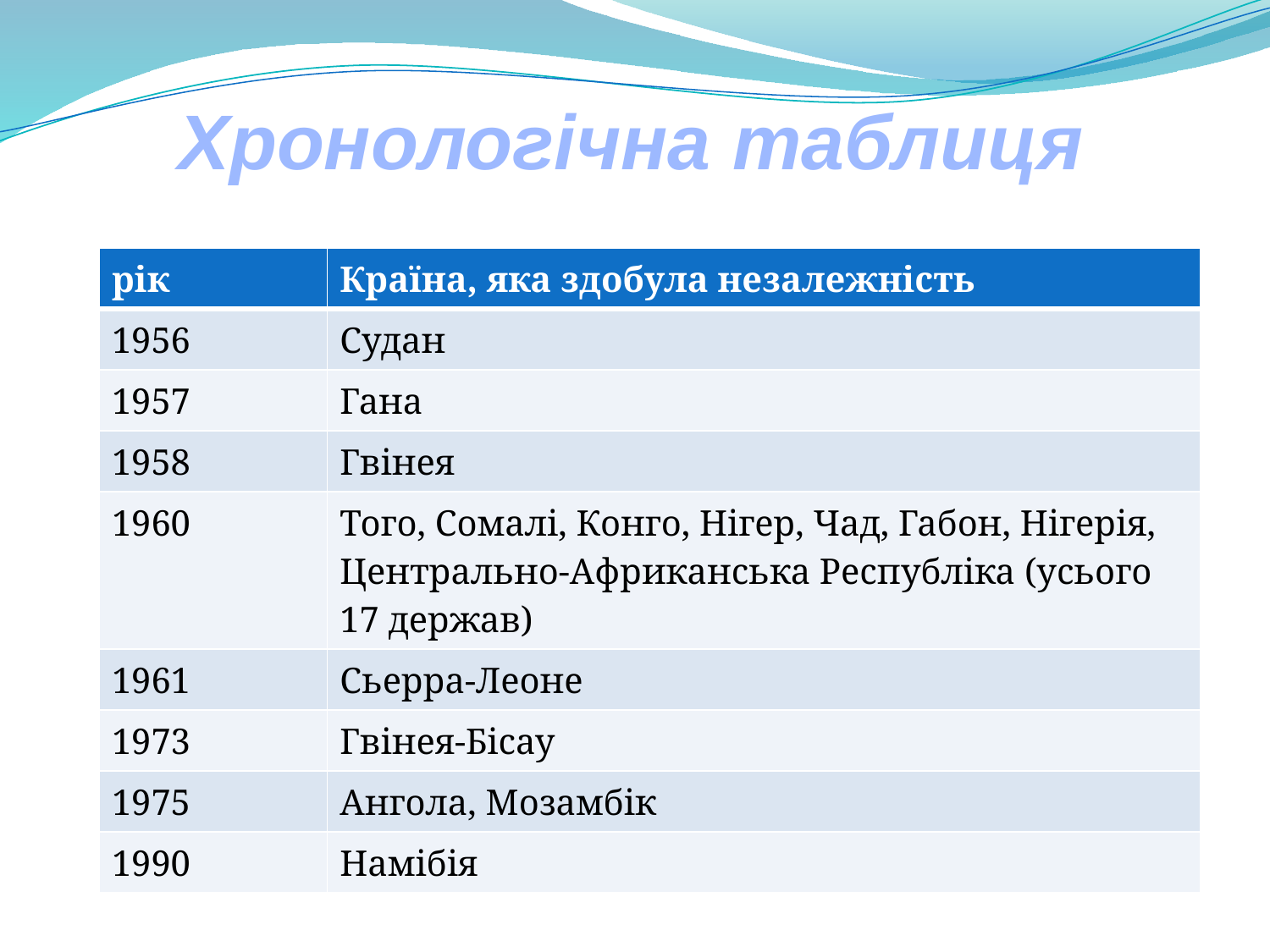

# Хронологічна таблиця
| рік | Країна, яка здобула незалежність |
| --- | --- |
| 1956 | Судан |
| 1957 | Гана |
| 1958 | Гвінея |
| 1960 | Того, Сомалі, Конго, Нігер, Чад, Габон, Нігерія, Центрально-Африканська Республіка (усього 17 держав) |
| 1961 | Сьерра-Леоне |
| 1973 | Гвінея-Бісау |
| 1975 | Ангола, Мозамбік |
| 1990 | Намібія |